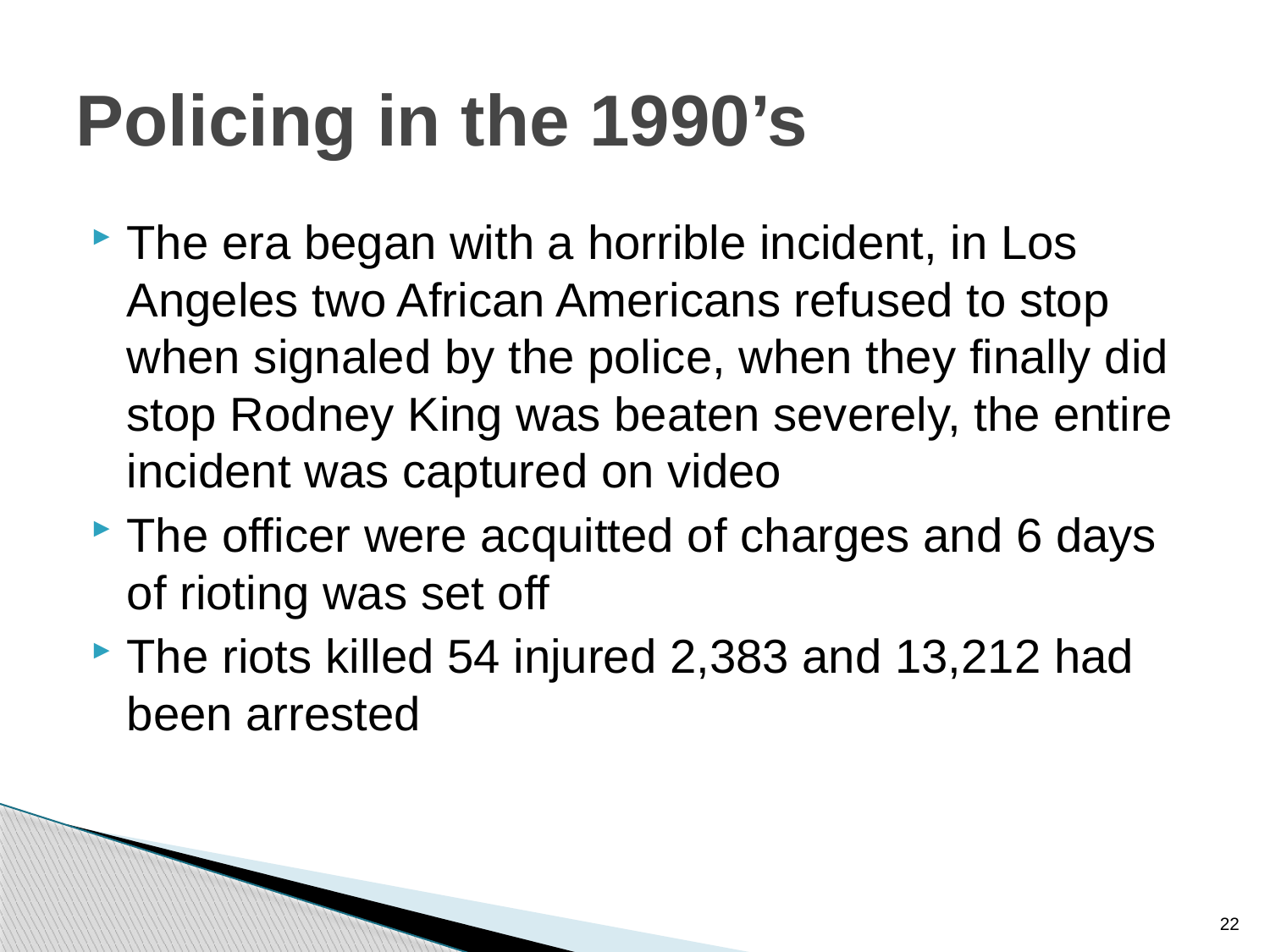

# Policing in the 1990’s
The era began with a horrible incident, in Los Angeles two African Americans refused to stop when signaled by the police, when they finally did stop Rodney King was beaten severely, the entire incident was captured on video
The officer were acquitted of charges and 6 days of rioting was set off
The riots killed 54 injured 2,383 and 13,212 had been arrested
22